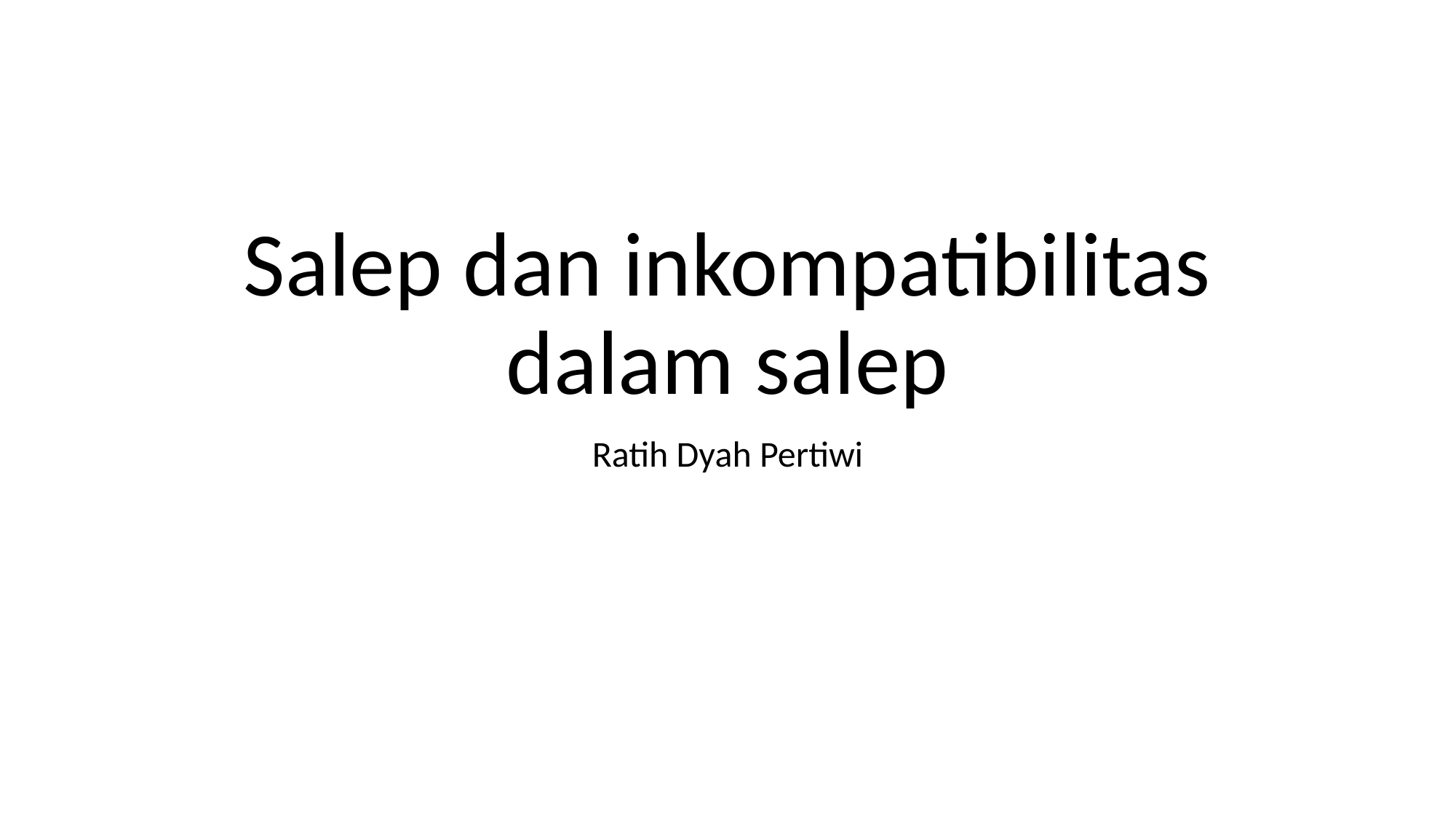

# Salep dan inkompatibilitas dalam salep
Ratih Dyah Pertiwi